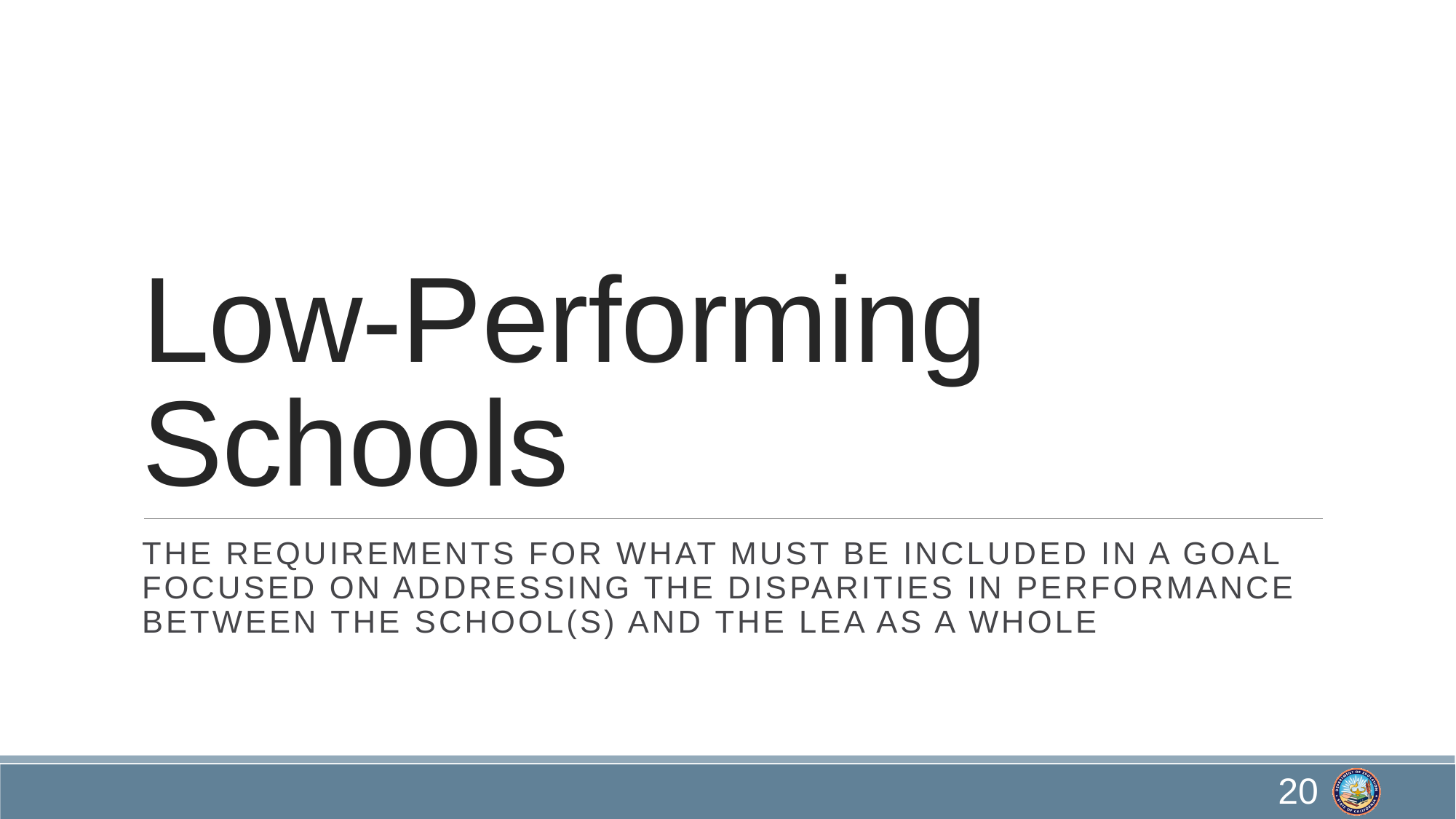

# Low-Performing Schools
The requirements for what must be included in a goal focused on addressing the disparities in performance between the school(s) and the LEA as a whole
20